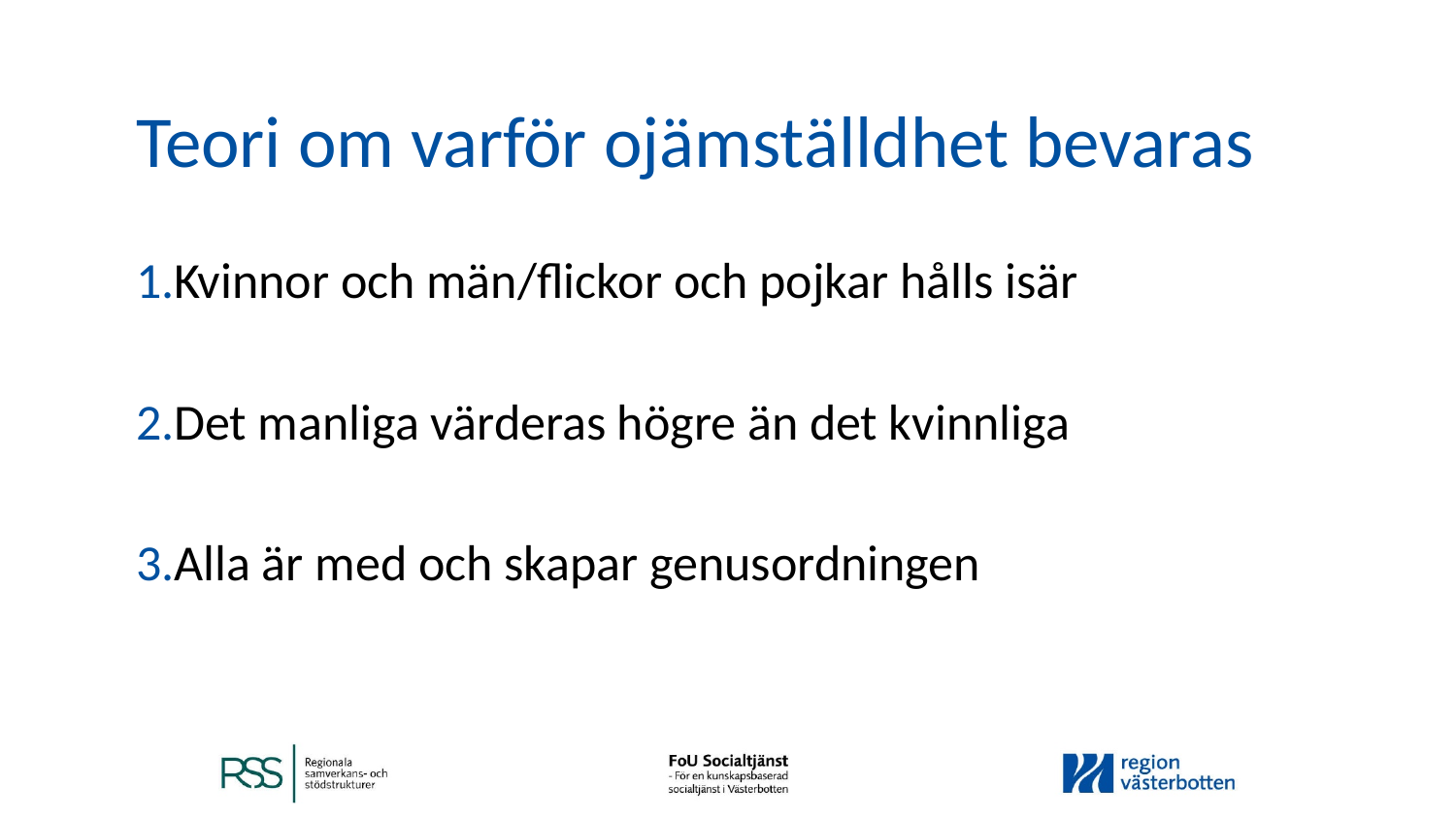

# Teori om varför ojämställdhet bevaras
Kvinnor och män/flickor och pojkar hålls isär

Det manliga värderas högre än det kvinnliga

Alla är med och skapar genusordningen